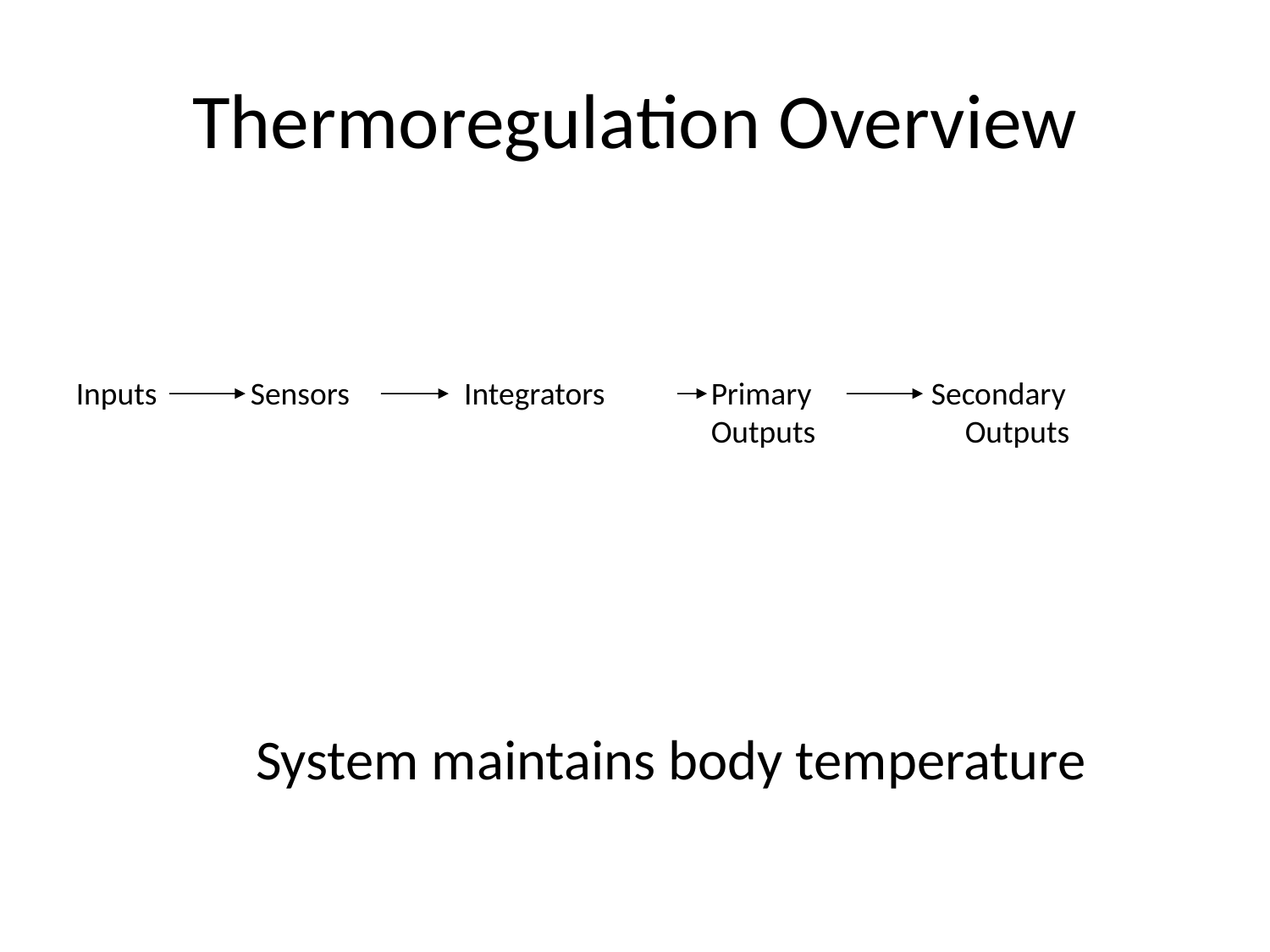

# Thermoregulation Overview
Inputs             Sensors	 Integrators	Primary	             Secondary
					Outputs          	Outputs

System maintains body temperature